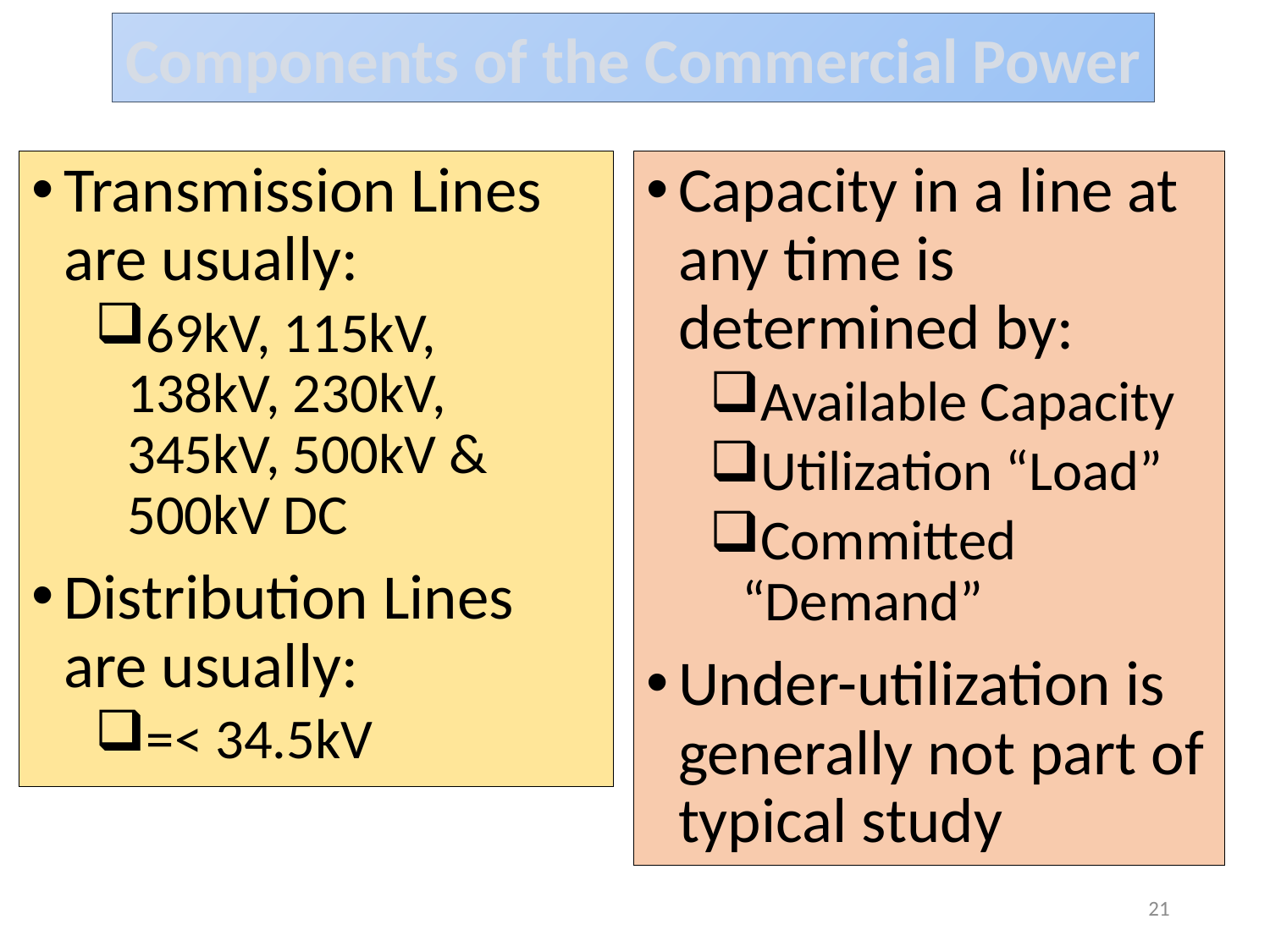

Components of the Commercial Power
Transmission Lines are usually:
69kV, 115kV, 138kV, 230kV, 345kV, 500kV & 500kV DC
Distribution Lines are usually:
=< 34.5kV
Capacity in a line at any time is determined by:
Available Capacity
Utilization “Load”
Committed “Demand”
Under-utilization is generally not part of typical study
21